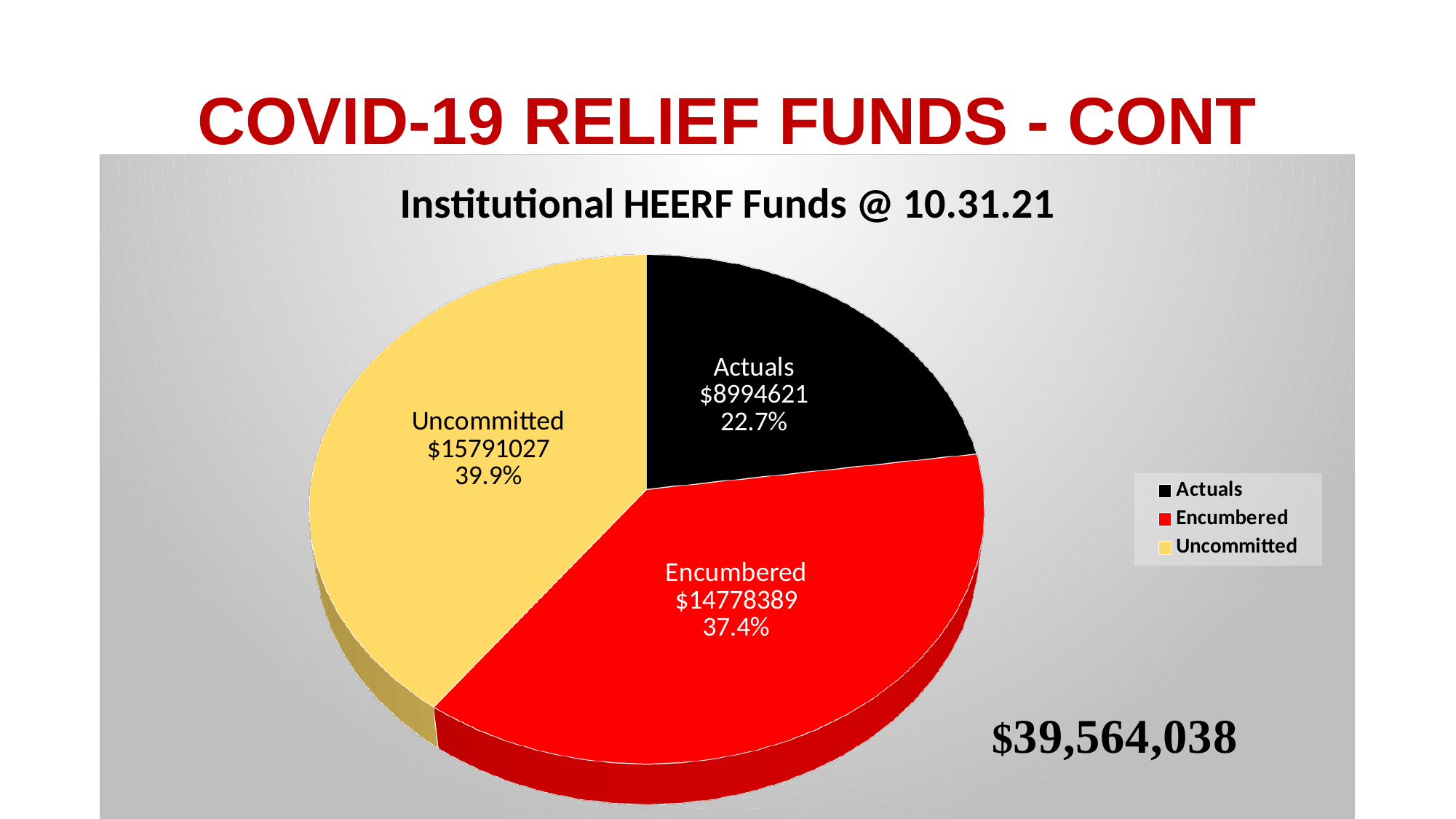

# COVID-19 RELIEF FUNDS - Cont

[unsupported chart]